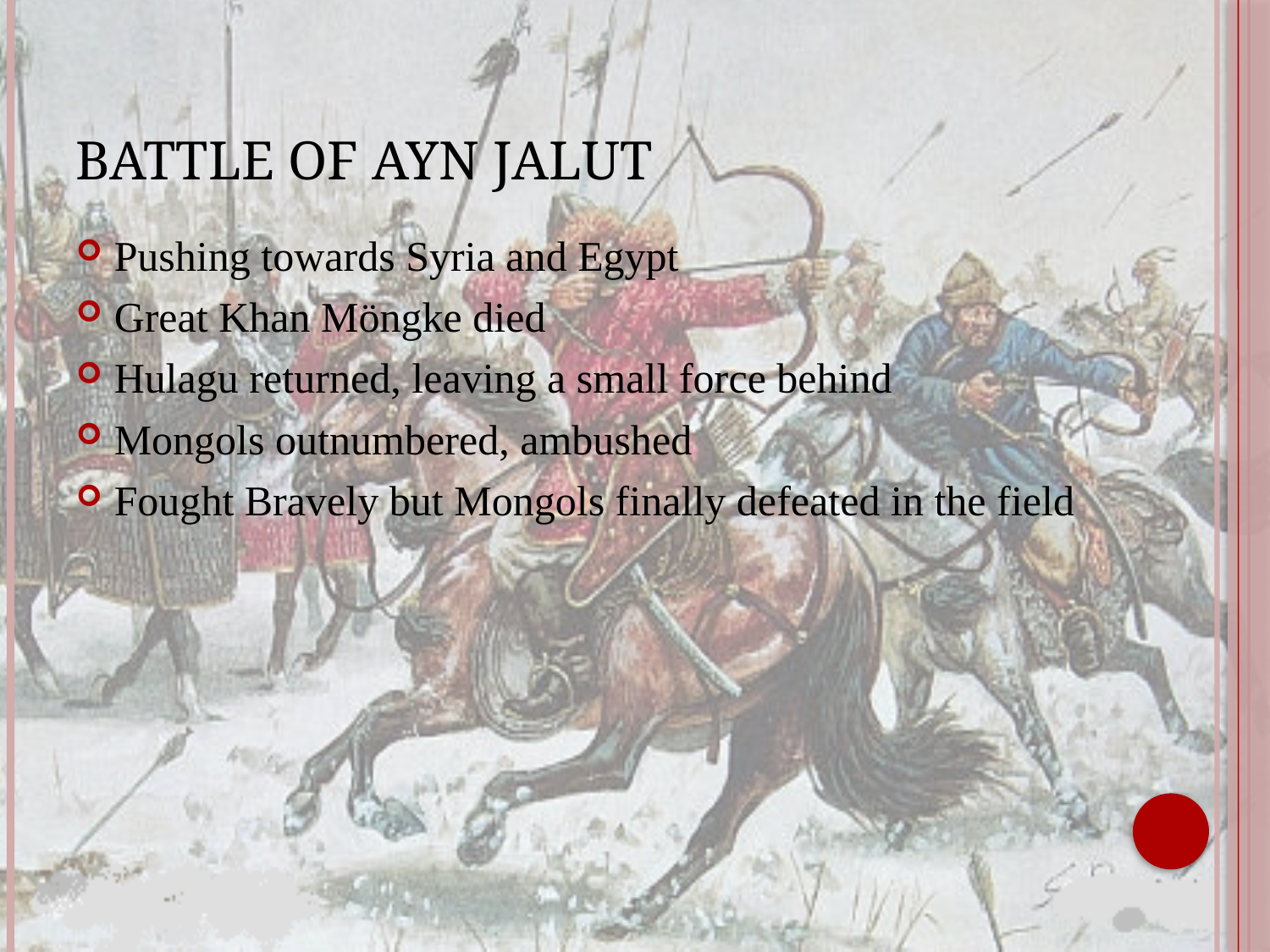

# Battle of Ayn Jalut
Pushing towards Syria and Egypt
Great Khan Möngke died
Hulagu returned, leaving a small force behind
Mongols outnumbered, ambushed
Fought Bravely but Mongols finally defeated in the field